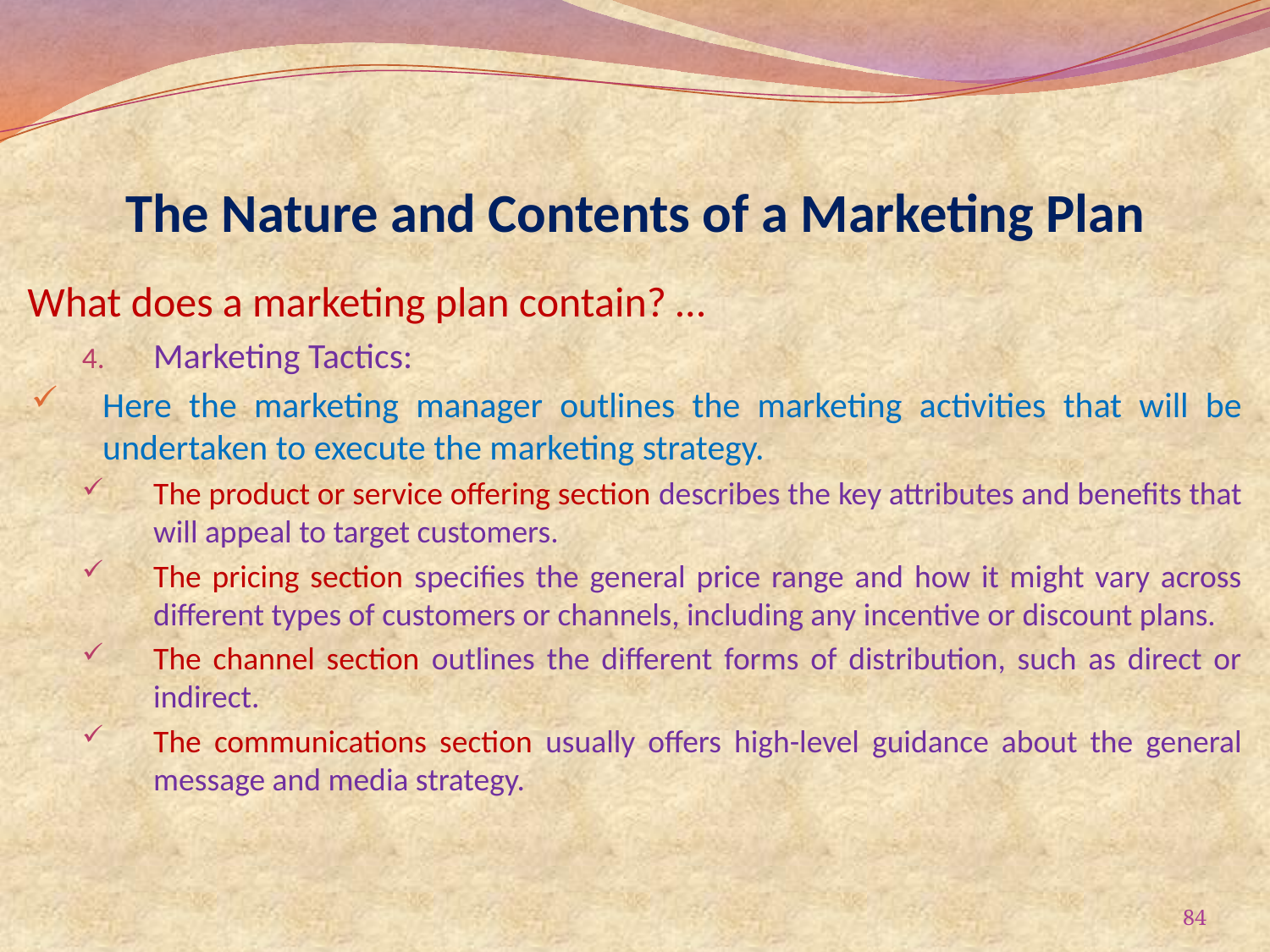

# The Nature and Contents of a Marketing Plan
What does a marketing plan contain? …
Marketing Tactics:
Here the marketing manager outlines the marketing activities that will be undertaken to execute the marketing strategy.
The product or service offering section describes the key attributes and benefits that will appeal to target customers.
The pricing section specifies the general price range and how it might vary across different types of customers or channels, including any incentive or discount plans.
The channel section outlines the different forms of distribution, such as direct or indirect.
The communications section usually offers high-level guidance about the general message and media strategy.
84